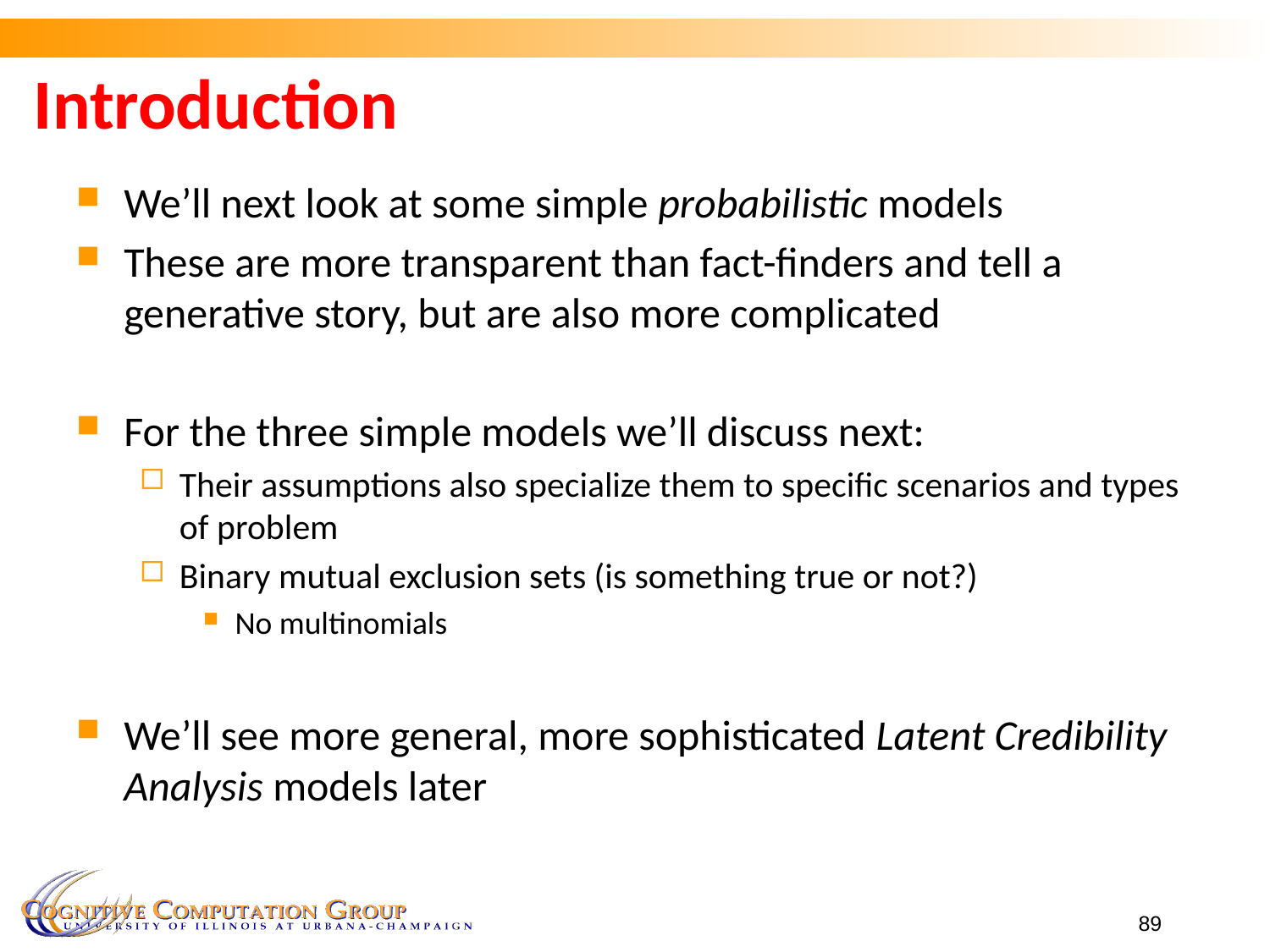

# Introduction
We’ll next look at some simple probabilistic models
These are more transparent than fact-finders and tell a generative story, but are also more complicated

For the three simple models we’ll discuss next:
Their assumptions also specialize them to specific scenarios and types of problem
Binary mutual exclusion sets (is something true or not?)
No multinomials

We’ll see more general, more sophisticated Latent Credibility Analysis models later
89